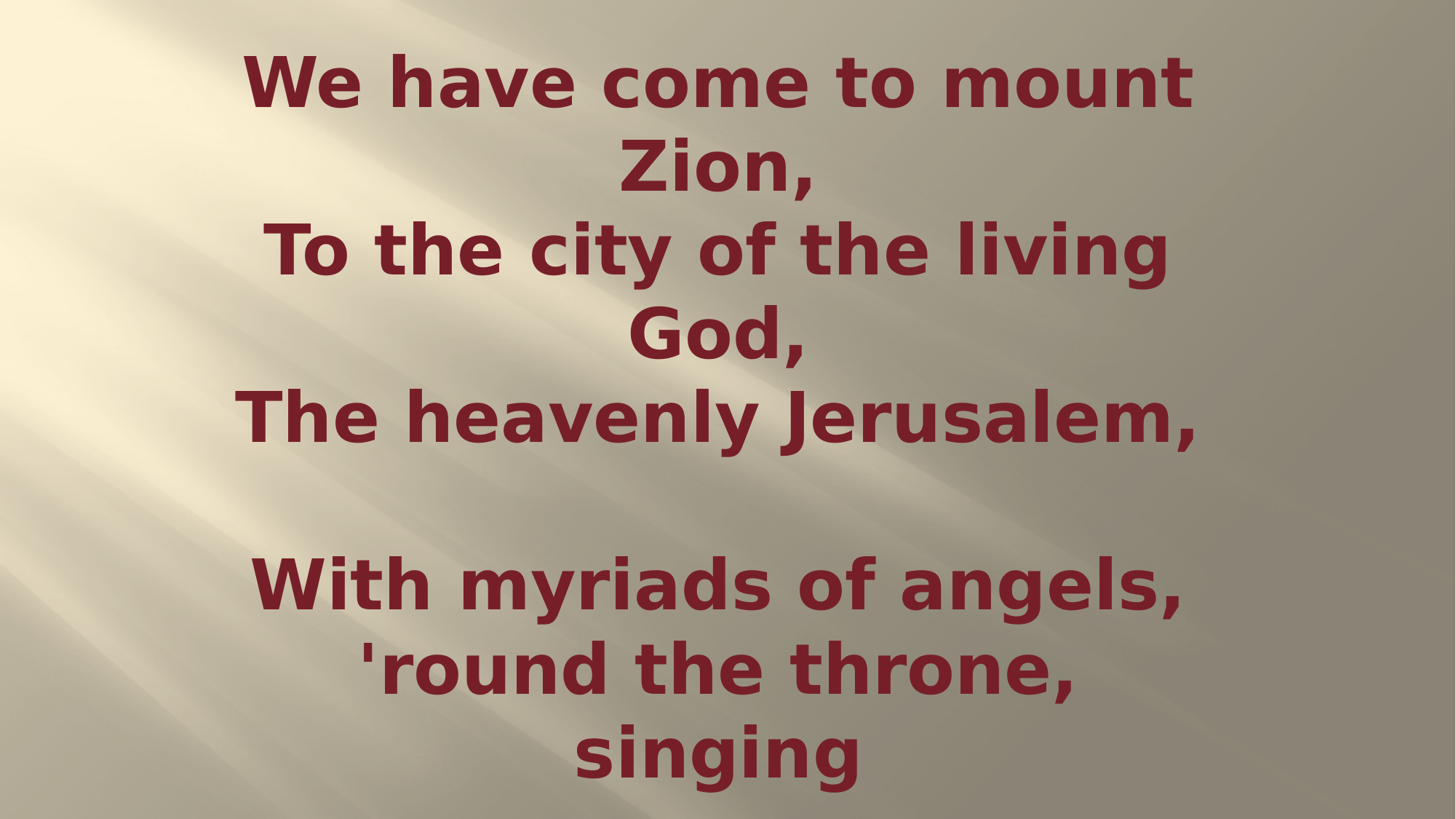

# We have come to mount Zion, To the city of the living God, The heavenly Jerusalem, With myriads of angels, 'round the throne, singing